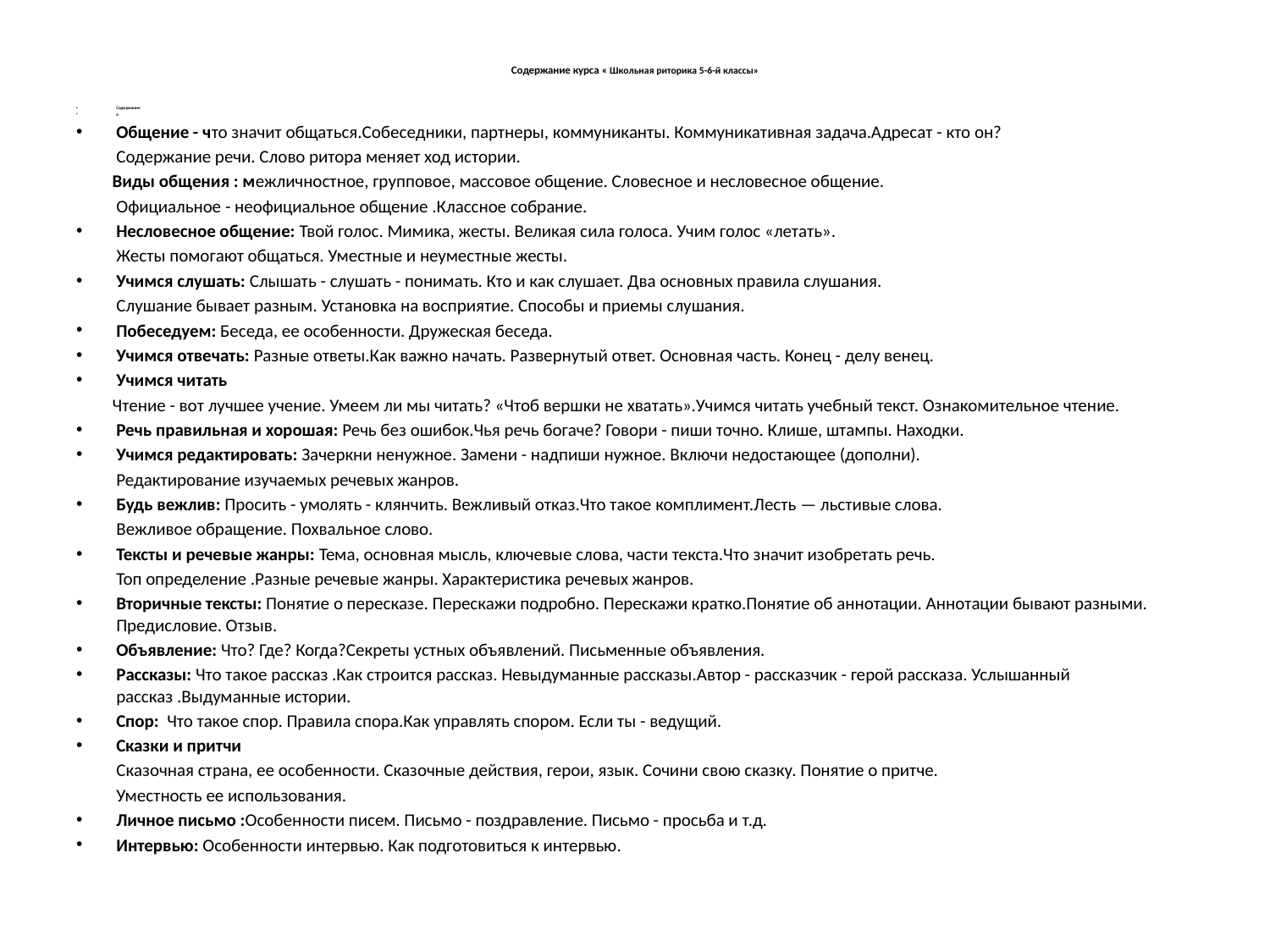

# Содержание курса « Школьная риторика 5-6-й классы»
Содержание
е
Общение - что значит общаться.Собеседники, партнеры, коммуниканты. Коммуникативная задача.Адресат - кто он?
          Содержание речи. Слово ритора меняет ход истории.
         Виды общения : межличностное, групповое, массовое общение. Словесное и несловесное общение.
          Официальное - неофициальное общение .Классное собрание.
Несловесное общение: Твой голос. Мимика, жесты. Великая сила голоса. Учим голос «летать».
          Жесты помогают общаться. Уместные и неуместные жесты.
Учимся слушать: Слышать - слушать - понимать. Кто и как слушает. Два основных правила слушания.
          Слушание бывает разным. Установка на восприятие. Способы и приемы слушания.
Побеседуем: Беседа, ее особенности. Дружеская беседа.
Учимся отвечать: Разные ответы.Как важно начать. Развернутый ответ. Основная часть. Конец - делу венец.
Учимся читать
         Чтение - вот лучшее учение. Умеем ли мы читать? «Чтоб вершки не хватать».Учимся читать учебный текст. Ознакомительное чтение.
Речь правильная и хорошая: Речь без ошибок.Чья речь богаче? Говори - пиши точно. Клише, штампы. Находки.
Учимся редактировать: Зачеркни ненужное. Замени - надпиши нужное. Включи недостающее (дополни).
          Редактирование изучаемых речевых жанров.
Будь вежлив: Просить - умолять - клянчить. Вежливый отказ.Что такое комплимент.Лесть — льстивые слова.
          Вежливое обращение. Похвальное слово.
Тексты и речевые жанры: Тема, основная мысль, ключевые слова, части текста.Что значит изобретать речь.
          Топ определение .Разные речевые жанры. Характеристика речевых жанров.
Вторичные тексты: Понятие о пересказе. Перескажи подробно. Перескажи кратко.Понятие об аннотации. Аннотации бывают разными. Предисловие. Отзыв.
Объявление: Что? Где? Когда?Секреты устных объявлений. Письменные объявления.
Рассказы: Что такое рассказ .Как строится рассказ. Невыдуманные рассказы.Автор - рассказчик - герой рассказа. Услышанный рассказ .Выдуманные истории.
Спор:  Что такое спор. Правила спора.Как управлять спором. Если ты - ведущий.
Сказки и притчи
          Сказочная страна, ее особенности. Сказочные действия, герои, язык. Сочини свою сказку. Понятие о притче.
          Уместность ее использования.
Личное письмо :Особенности писем. Письмо - поздравление. Письмо - просьба и т.д.
Интервью: Особенности интервью. Как подготовиться к интервью.